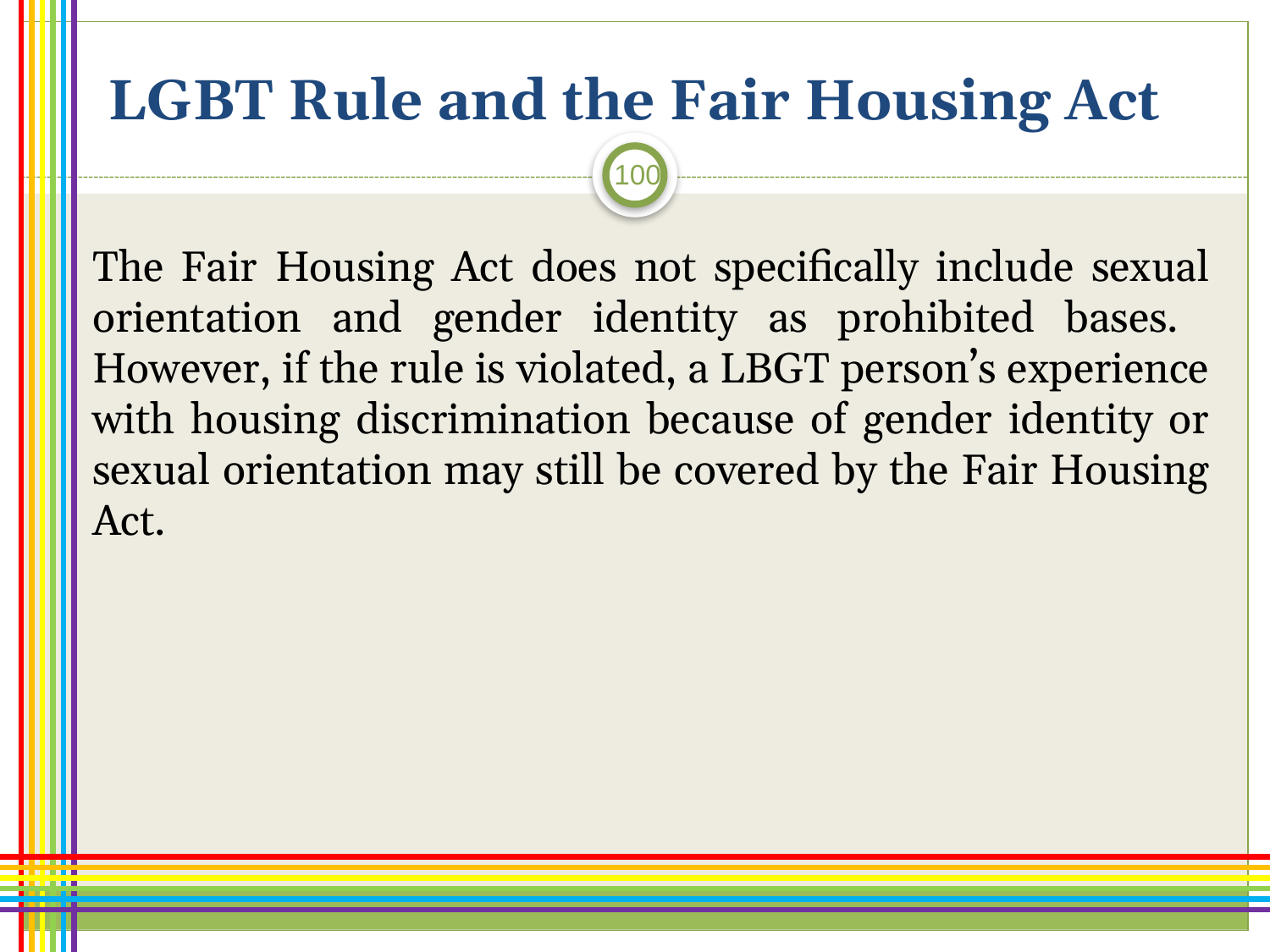

# LGBT Rule and the Fair Housing Act
100
	The Fair Housing Act does not specifically include sexual orientation and gender identity as prohibited bases.  However, if the rule is violated, a LBGT person’s experience with housing discrimination because of gender identity or sexual orientation may still be covered by the Fair Housing Act.